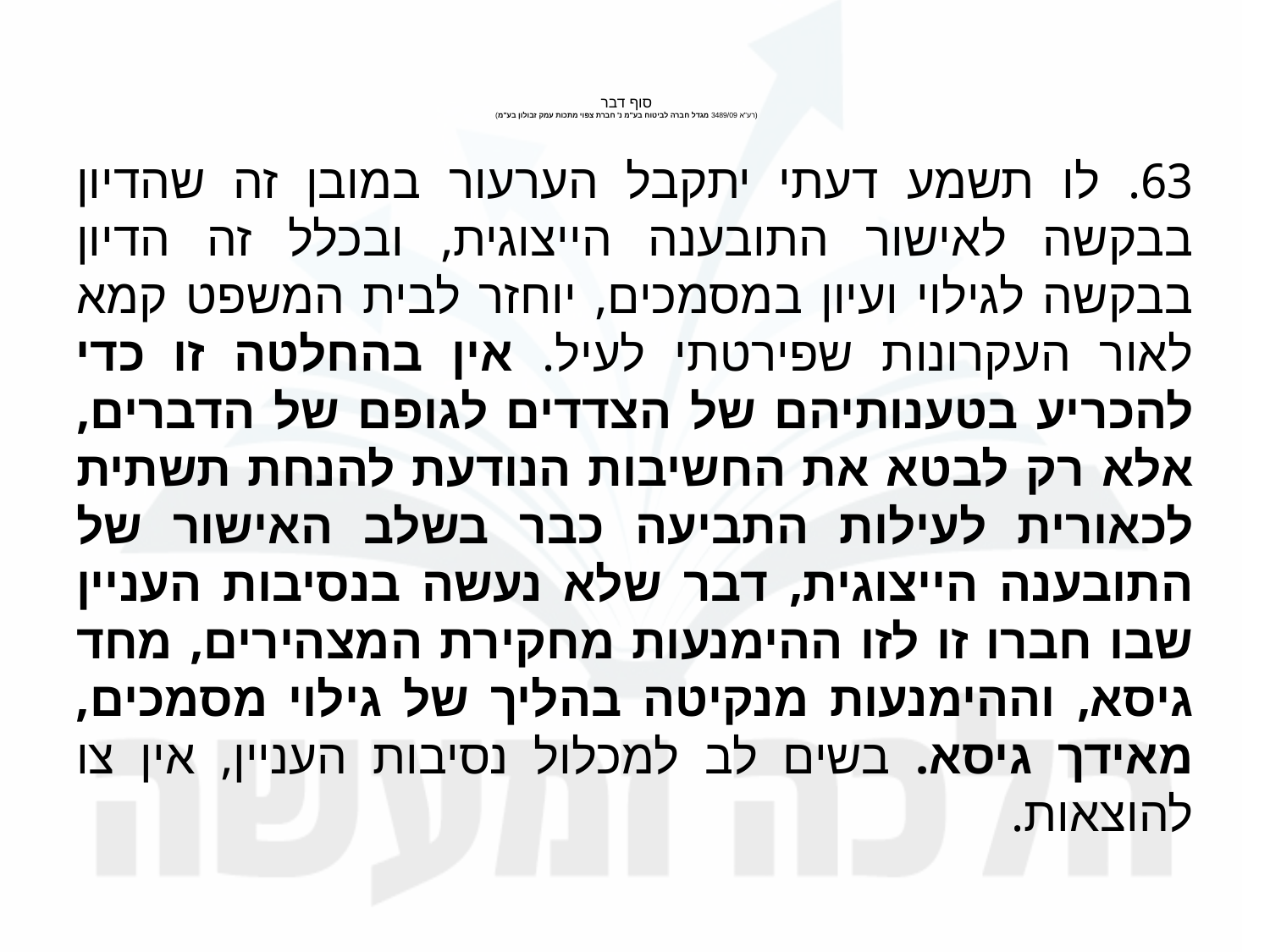

# סוף דבר (רע"א 3489/09 מגדל חברה לביטוח בע"מ נ' חברת צפוי מתכות עמק זבולון בע"מ)
63. 	לו תשמע דעתי יתקבל הערעור במובן זה שהדיון בבקשה לאישור התובענה הייצוגית, ובכלל זה הדיון בבקשה לגילוי ועיון במסמכים, יוחזר לבית המשפט קמא לאור העקרונות שפירטתי לעיל. אין בהחלטה זו כדי להכריע בטענותיהם של הצדדים לגופם של הדברים, אלא רק לבטא את החשיבות הנודעת להנחת תשתית לכאורית לעילות התביעה כבר בשלב האישור של התובענה הייצוגית, דבר שלא נעשה בנסיבות העניין שבו חברו זו לזו ההימנעות מחקירת המצהירים, מחד גיסא, וההימנעות מנקיטה בהליך של גילוי מסמכים, מאידך גיסא. בשים לב למכלול נסיבות העניין, אין צו להוצאות.